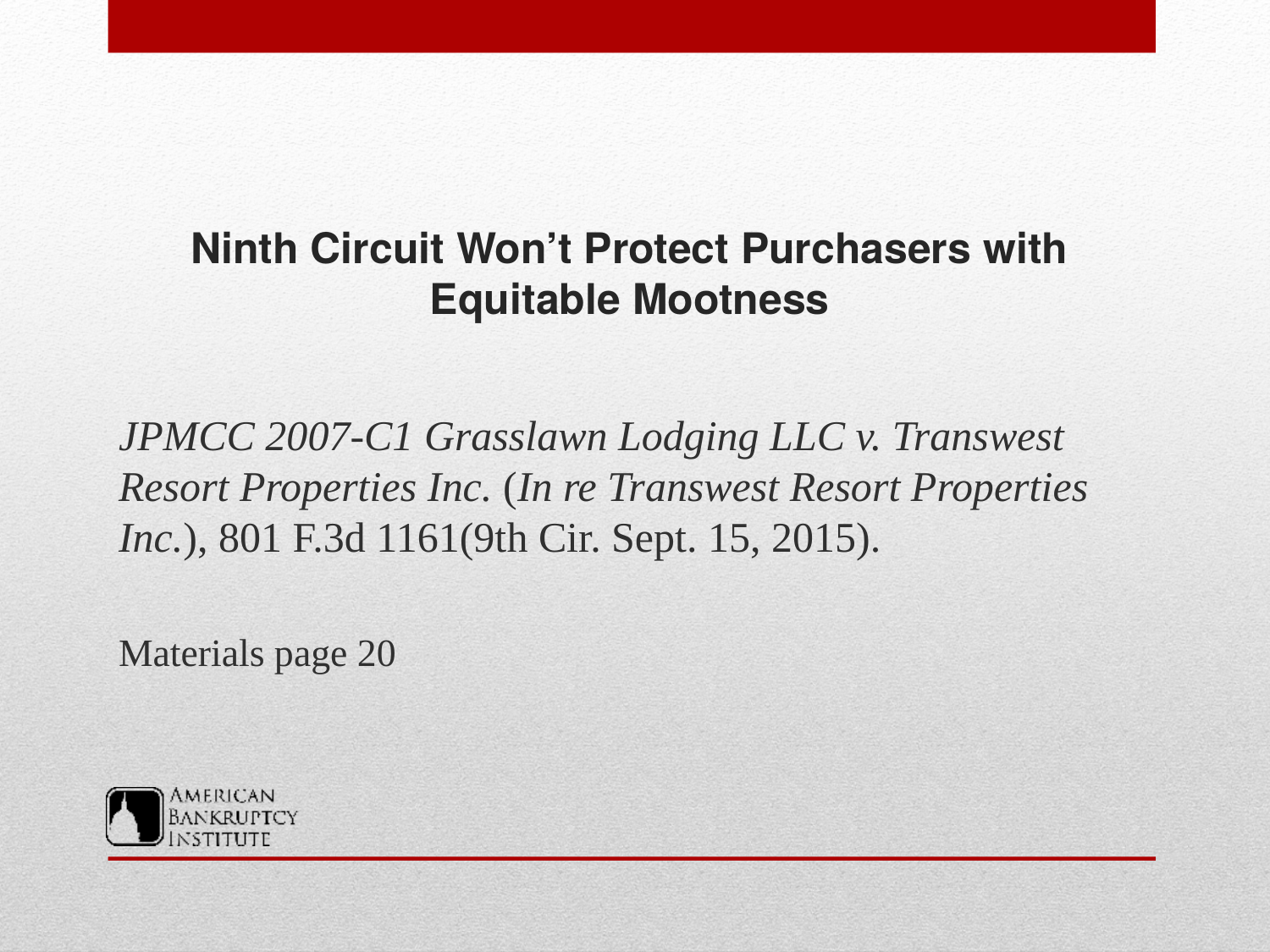

# Ninth Circuit Won’t Protect Purchasers with Equitable Mootness
JPMCC 2007-C1 Grasslawn Lodging LLC v. Transwest Resort Properties Inc. (In re Transwest Resort Properties Inc.), 801 F.3d 1161(9th Cir. Sept. 15, 2015).

Materials page 20